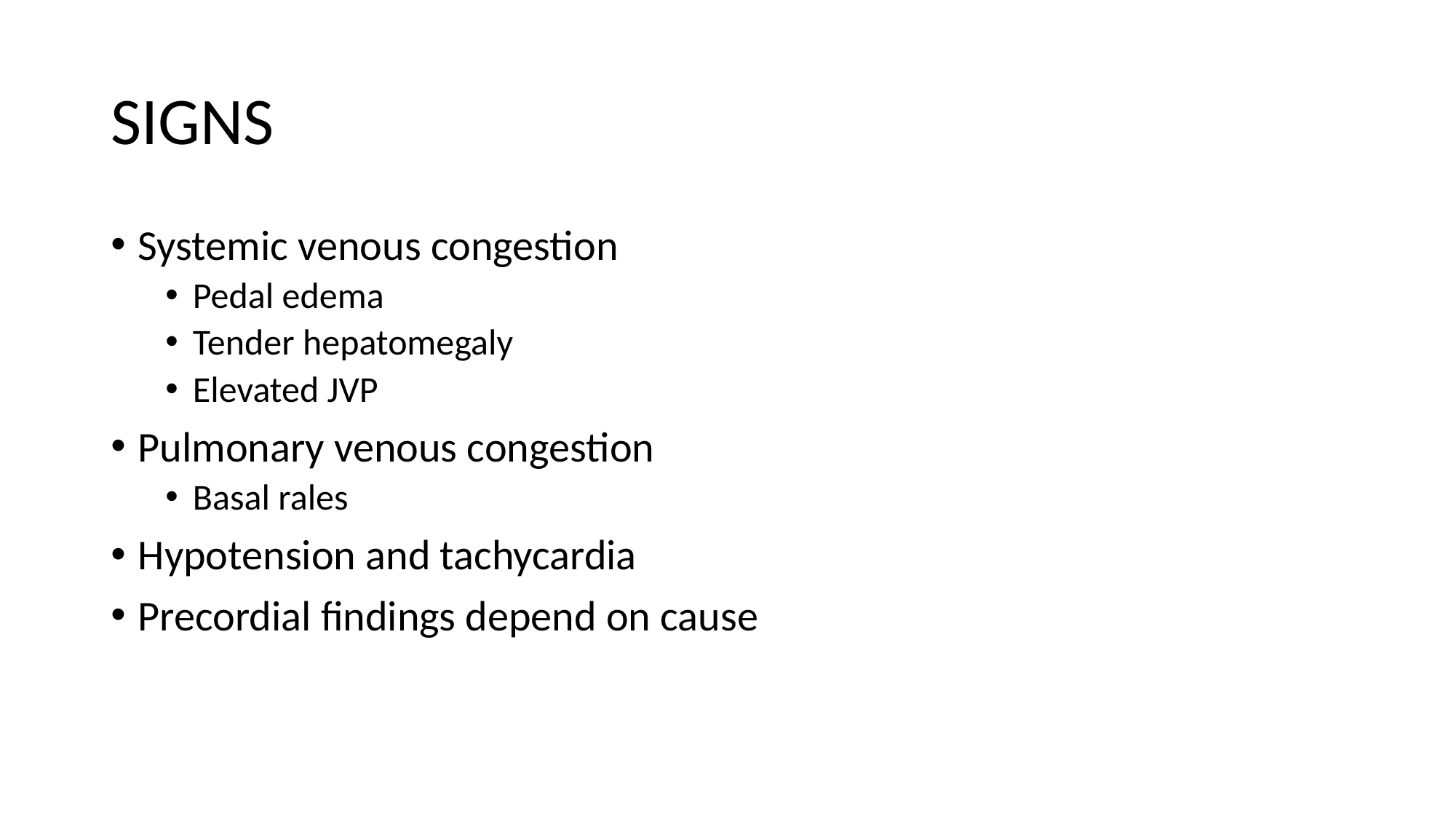

# SIGNS
Systemic venous congestion
Pedal edema
Tender hepatomegaly
Elevated JVP
Pulmonary venous congestion
Basal rales
Hypotension and tachycardia
Precordial findings depend on cause